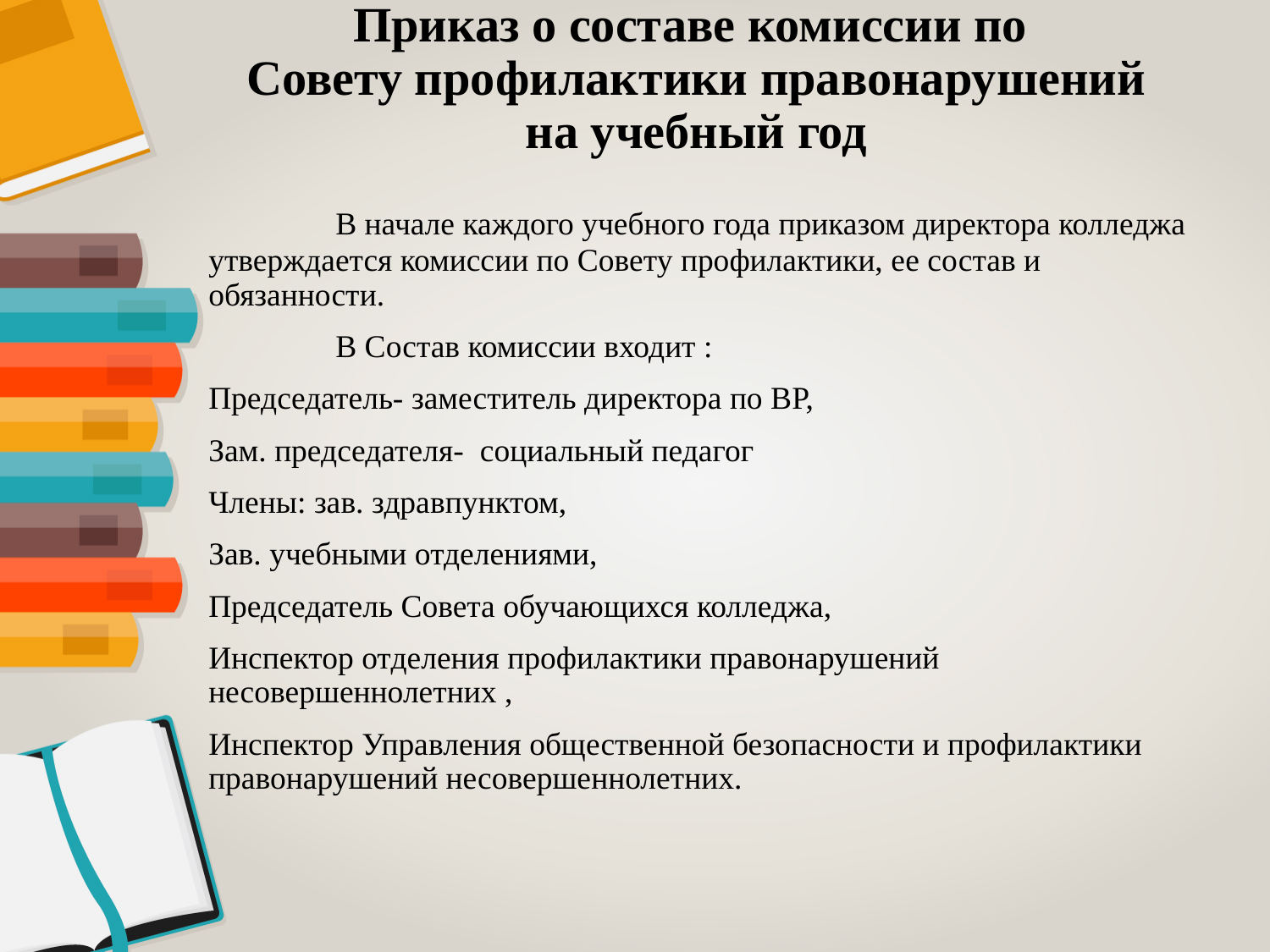

# Приказ о составе комиссии по Совету профилактики правонарушений на учебный год
	В начале каждого учебного года приказом директора колледжа утверждается комиссии по Совету профилактики, ее состав и обязанности.
	В Состав комиссии входит :
Председатель- заместитель директора по ВР,
Зам. председателя-  социальный педагог
Члены: зав. здравпунктом,
Зав. учебными отделениями,
Председатель Совета обучающихся колледжа,
Инспектор отделения профилактики правонарушений несовершеннолетних ,
Инспектор Управления общественной безопасности и профилактики правонарушений несовершеннолетних.